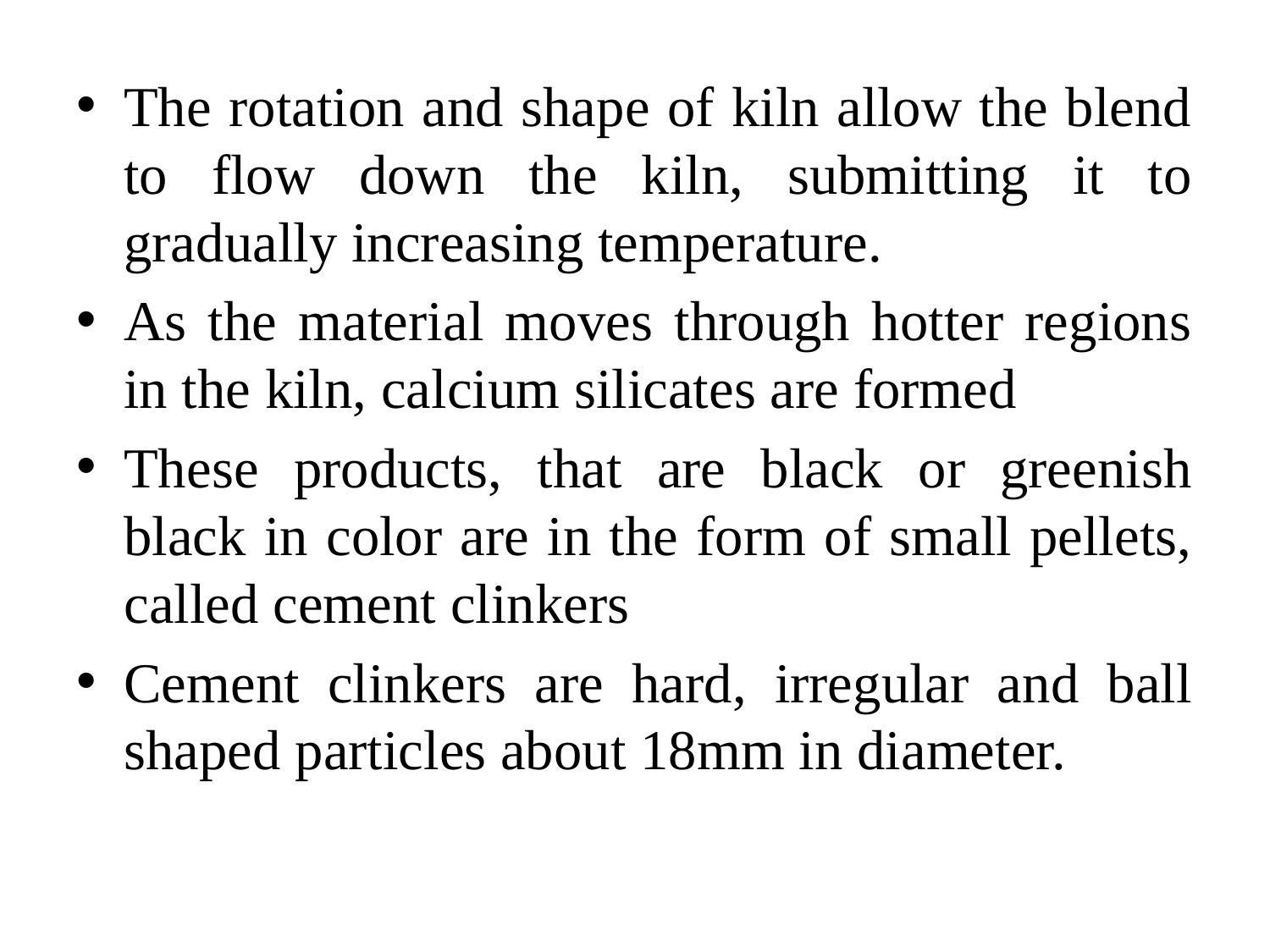

The rotation and shape of kiln allow the blend to flow down the kiln, submitting it to gradually increasing temperature.
As the material moves through hotter regions in the kiln, calcium silicates are formed
These products, that are black or greenish black in color are in the form of small pellets, called cement clinkers
Cement clinkers are hard, irregular and ball shaped particles about 18mm in diameter.